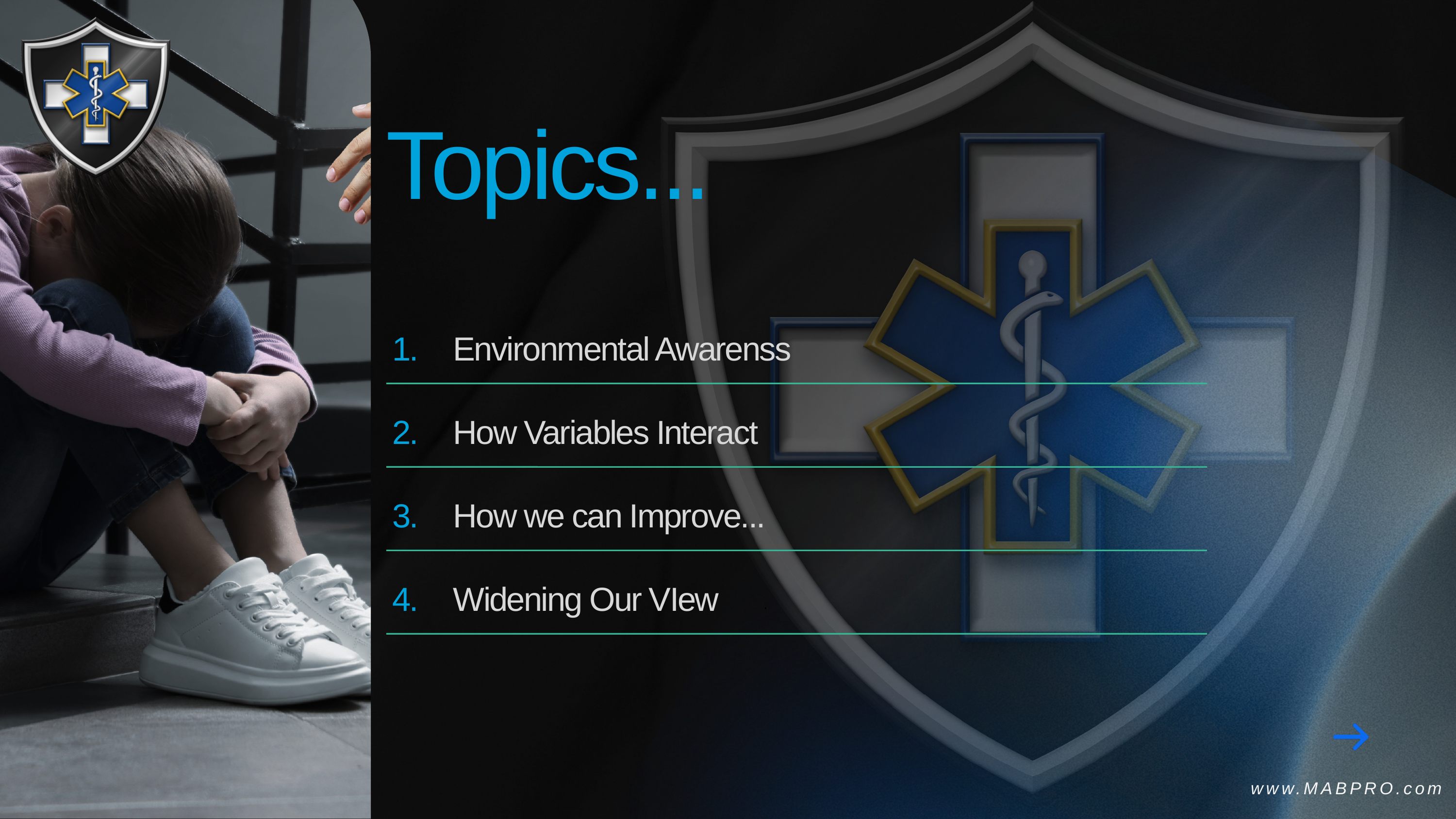

Topics...

1.
2.
3.
4.

Environmental Awarenss
How Variables Interact
How we can Improve...
Widening Our VIew

www.MABPRO.com